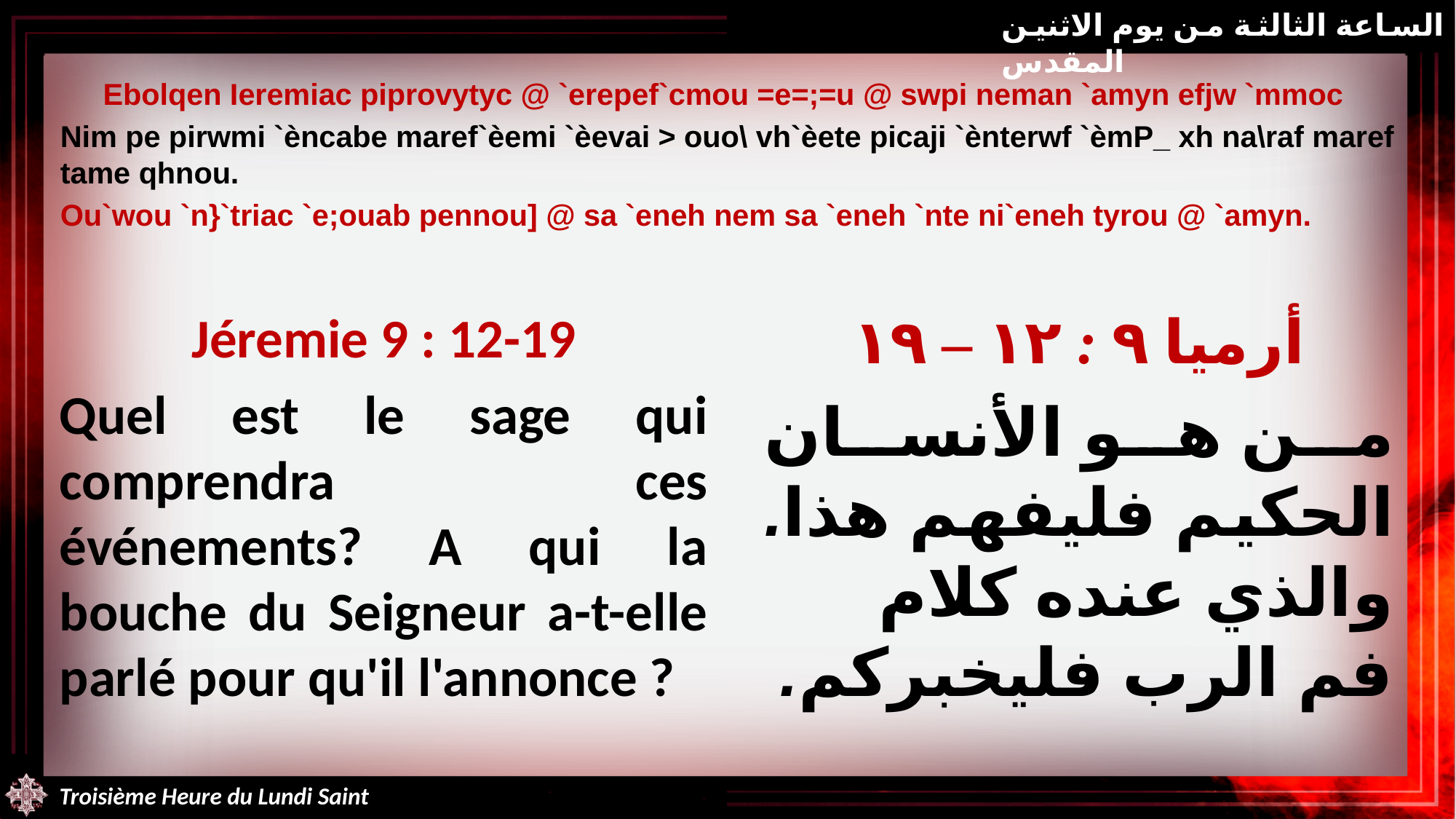

الساعة الثالثة من يوم الاثنين المقدس
Ebolqen Ieremiac piprovytyc @ `erepef`cmou =e=;=u @ swpi neman `amyn efjw `mmoc
Nim pe pirwmi `èncabe maref`èemi `èevai > ouo\ vh`èete picaji `ènterwf `èmP_ xh na\raf maref tame qhnou.
Ou`wou `n}`triac `e;ouab pennou] @ sa `eneh nem sa `eneh `nte ni`eneh tyrou @ `amyn.

Jéremie 9 : 12-19
Quel est le sage qui comprendra ces événements? A qui la bouche du Seigneur a-t-elle parlé pour qu'il l'annonce ?
أرميا ٩ : ١٢ – ١٩
من هو الأنسان الحكيم فليفهم هذا. والذي عنده كلام فم الرب فليخبركم.
Troisième Heure du Lundi Saint